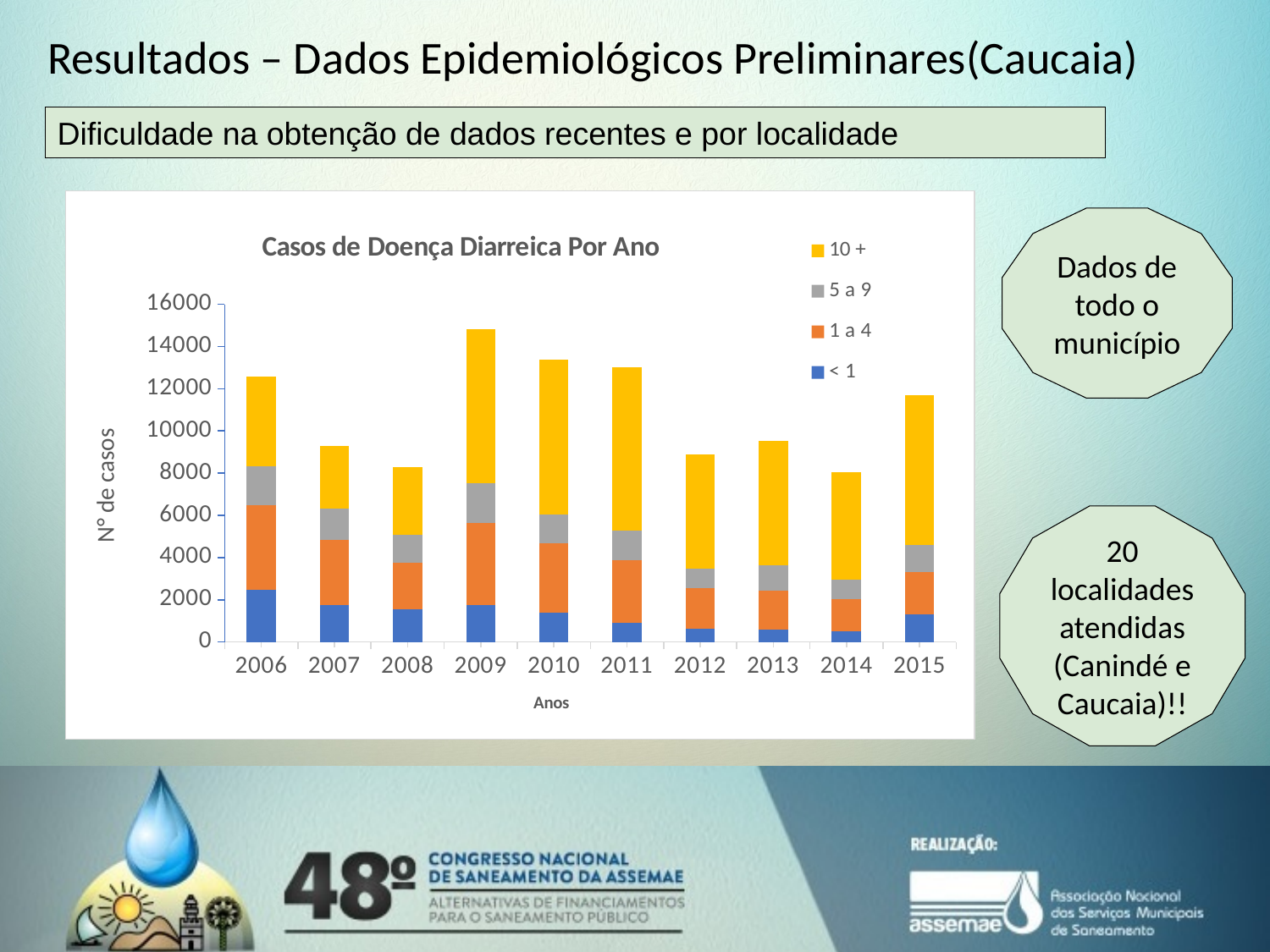

# Resultados – Dados Epidemiológicos Preliminares(Caucaia)
Dificuldade na obtenção de dados recentes e por localidade

### Chart: Casos de Doença Diarreica Por Ano

| Category |  |  |  |  |
|---|---|---|---|---|
| 2006 | 2461.0 | 4040.0 | 1821.0 | 4246.0 |
| 2007 | 1757.0 | 3063.0 | 1520.0 | 2937.0 |
| 2008 | 1563.0 | 2201.0 | 1327.0 | 3210.0 |
| 2009 | 1748.0 | 3875.0 | 1890.0 | 7317.0 |
| 2010 | 1399.0 | 3271.0 | 1374.0 | 7353.0 |
| 2011 | 927.0 | 2929.0 | 1410.0 | 7746.0 |
| 2012 | 647.0 | 1901.0 | 931.0 | 5409.0 |
| 2013 | 591.0 | 1840.0 | 1192.0 | 5924.0 |
| 2014 | 500.0 | 1537.0 | 905.0 | 5112.0 |
| 2015 | 1303.0 | 2004.0 | 1305.0 | 7066.0 |
Dados de todo o município
20 localidades atendidas (Canindé e Caucaia)!!